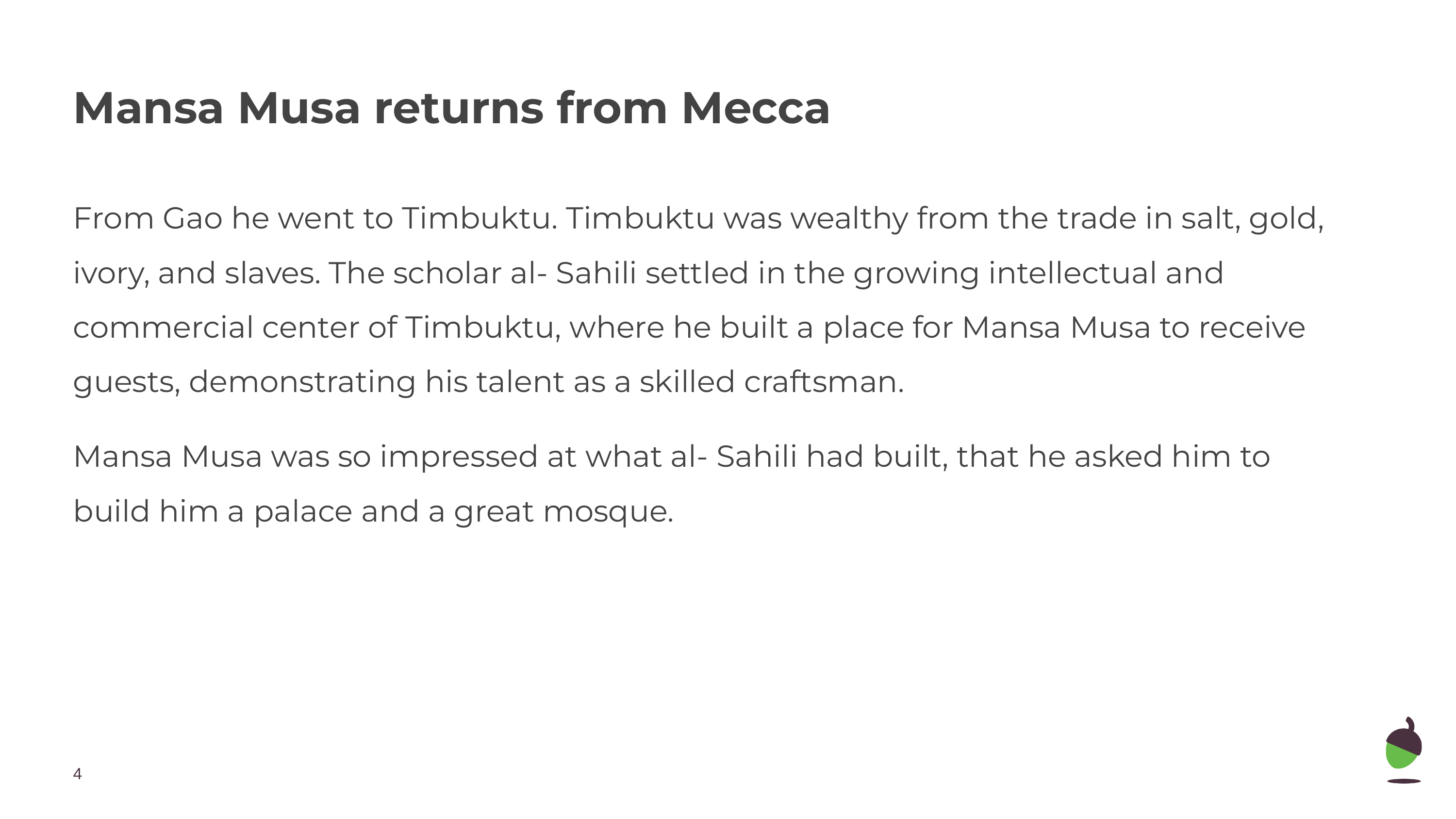

# Mansa Musa returns from Mecca

From Gao he went to Timbuktu. Timbuktu was wealthy from the trade in salt, gold, ivory, and slaves. The scholar al- Sahili settled in the growing intellectual and commercial center of Timbuktu, where he built a place for Mansa Musa to receive guests, demonstrating his talent as a skilled craftsman.
Mansa Musa was so impressed at what al- Sahili had built, that he asked him to build him a palace and a great mosque.
4